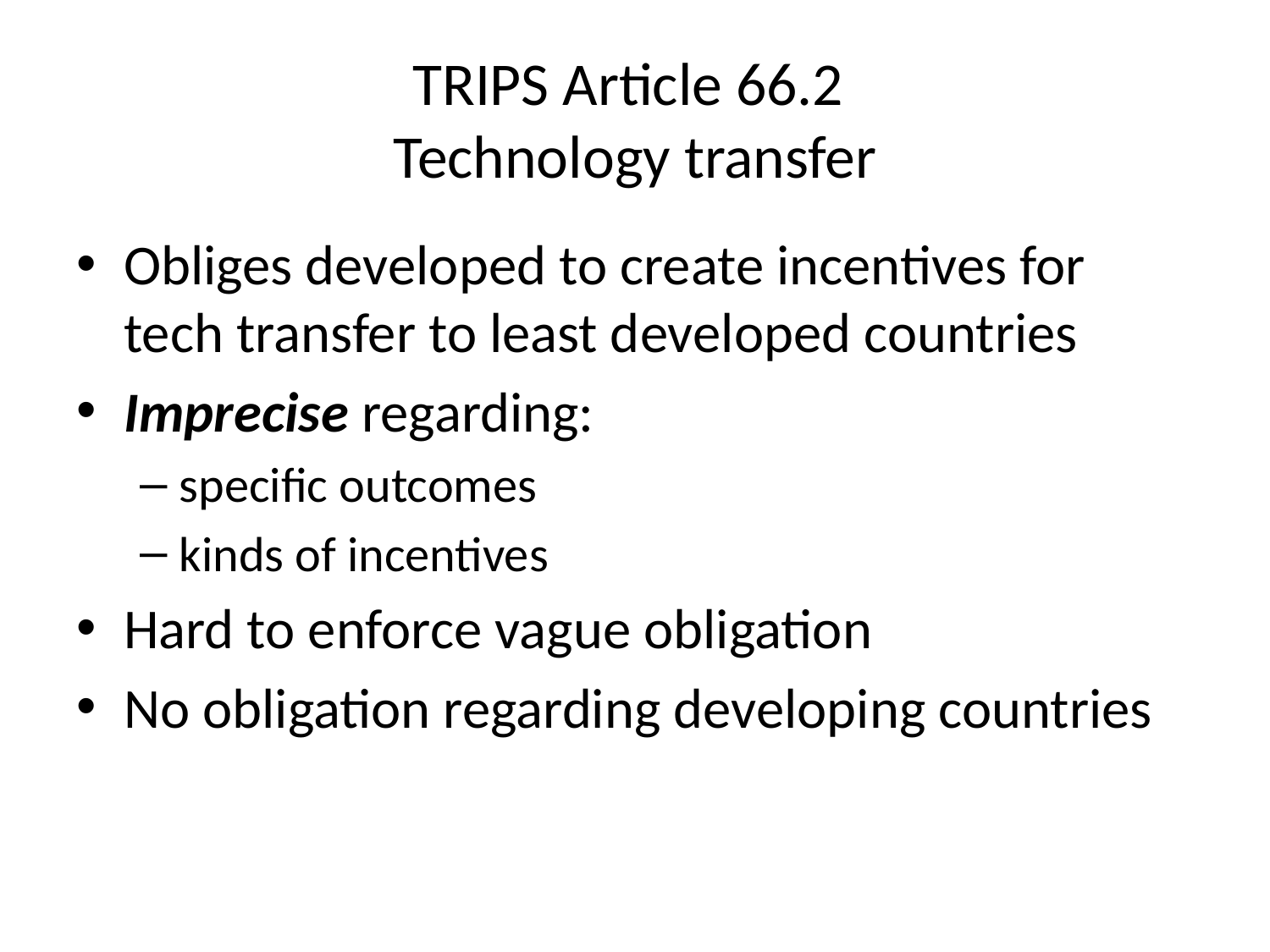

# TRIPS Article 66.2 Technology transfer
Obliges developed to create incentives for tech transfer to least developed countries
Imprecise regarding:
specific outcomes
kinds of incentives
Hard to enforce vague obligation
No obligation regarding developing countries